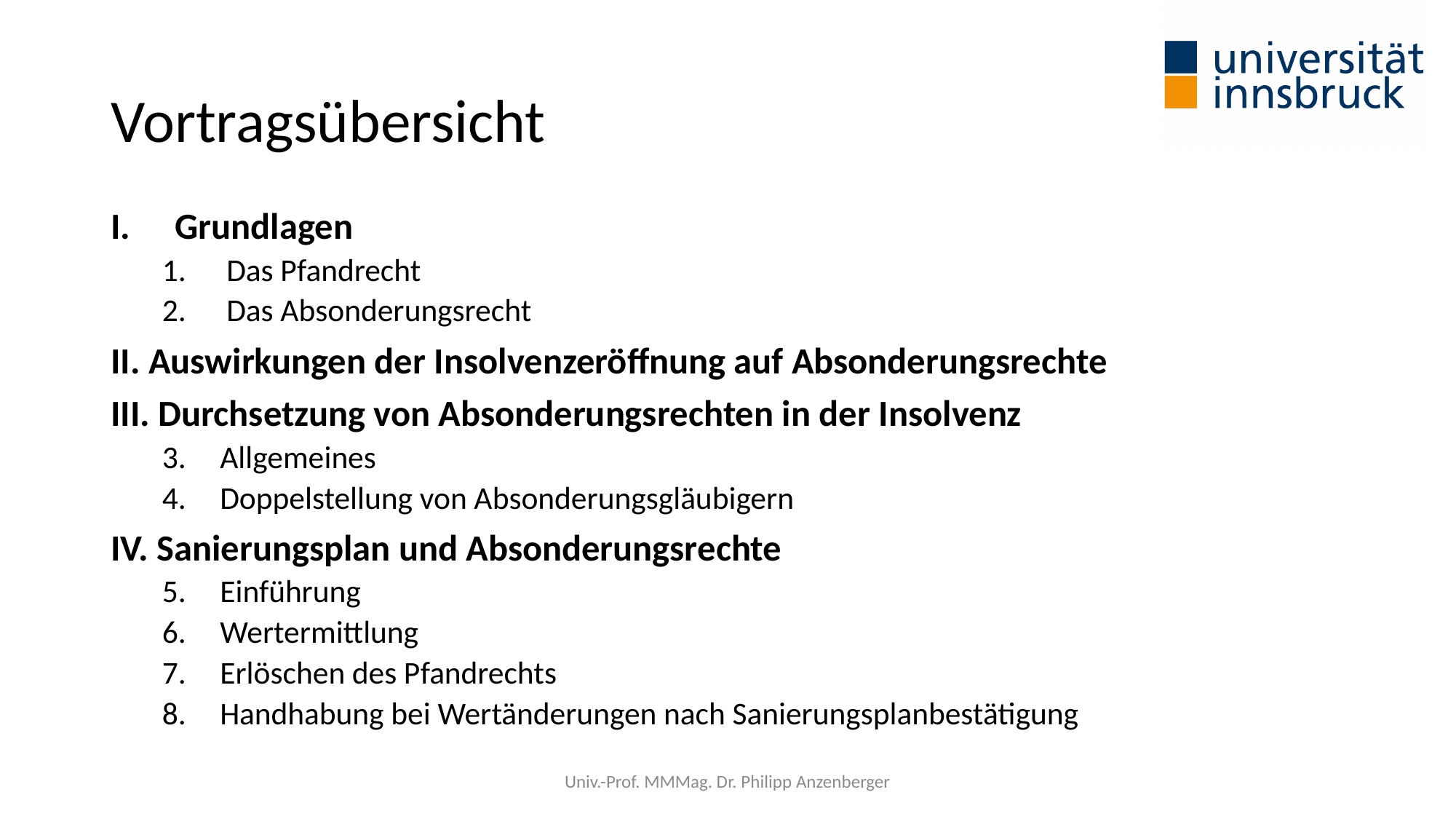

# Vortragsübersicht
Grundlagen
Das Pfandrecht
Das Absonderungsrecht
II. Auswirkungen der Insolvenzeröffnung auf Absonderungsrechte
III. Durchsetzung von Absonderungsrechten in der Insolvenz
Allgemeines
Doppelstellung von Absonderungsgläubigern
IV. Sanierungsplan und Absonderungsrechte
Einführung
Wertermittlung
Erlöschen des Pfandrechts
Handhabung bei Wertänderungen nach Sanierungsplanbestätigung
Univ.-Prof. MMMag. Dr. Philipp Anzenberger